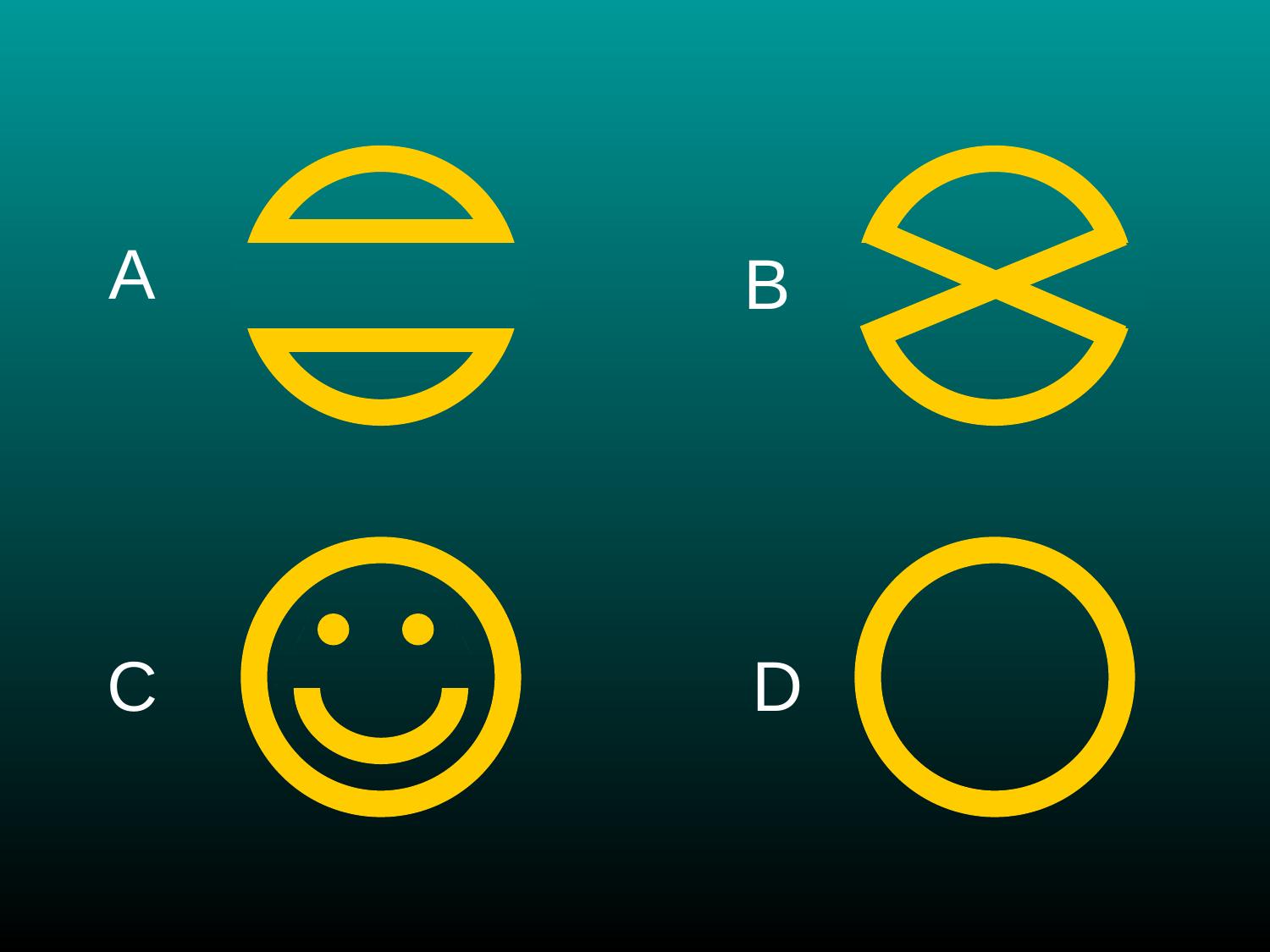

A

B

C
D
# What’s missing? answers